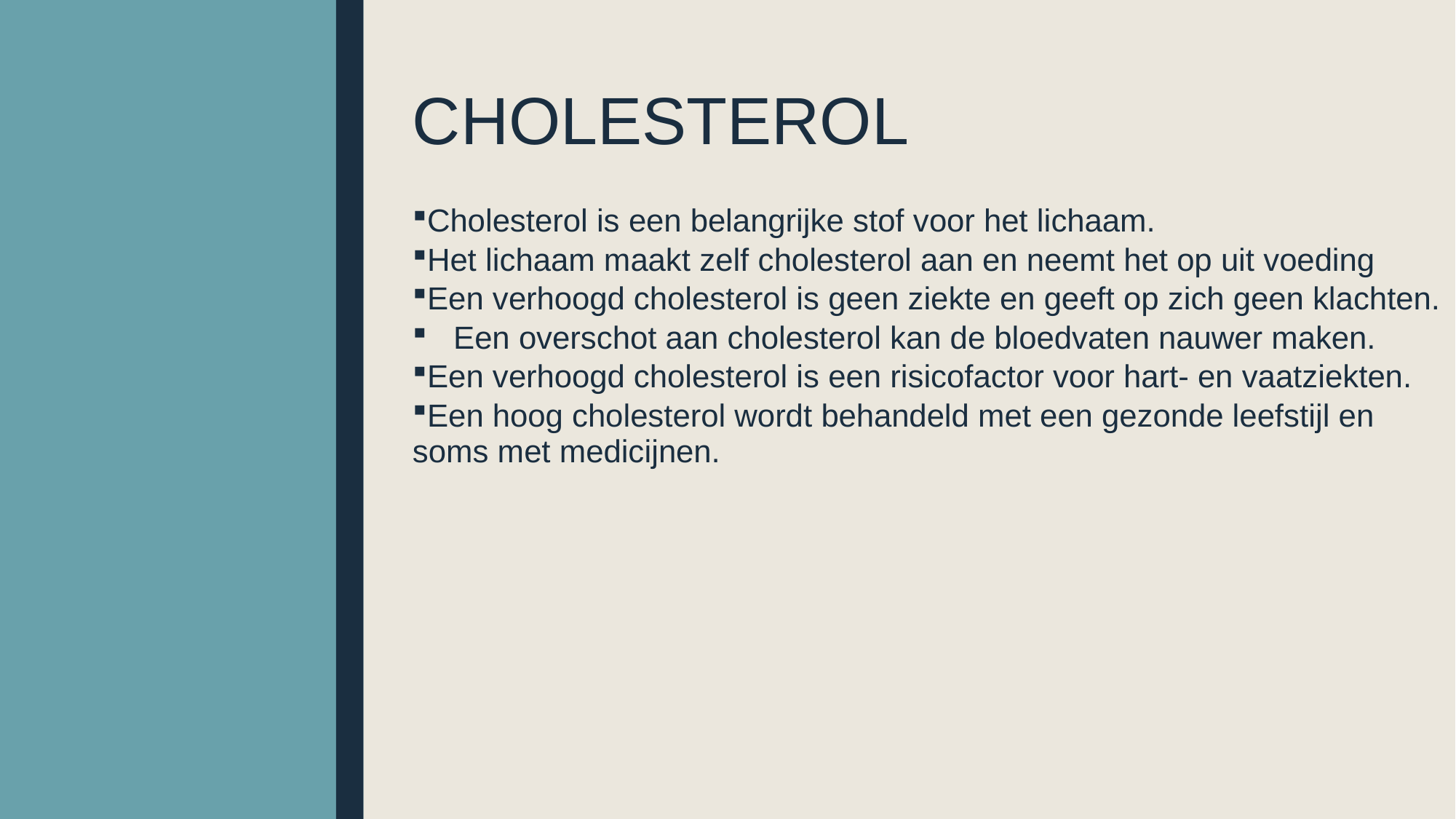

# Cholesterol
Cholesterol is een belangrijke stof voor het lichaam.
Het lichaam maakt zelf cholesterol aan en neemt het op uit voeding
Een verhoogd cholesterol is geen ziekte en geeft op zich geen klachten.
Een overschot aan cholesterol kan de bloedvaten nauwer maken.
Een verhoogd cholesterol is een risicofactor voor hart- en vaatziekten.
Een hoog cholesterol wordt behandeld met een gezonde leefstijl en soms met medicijnen.